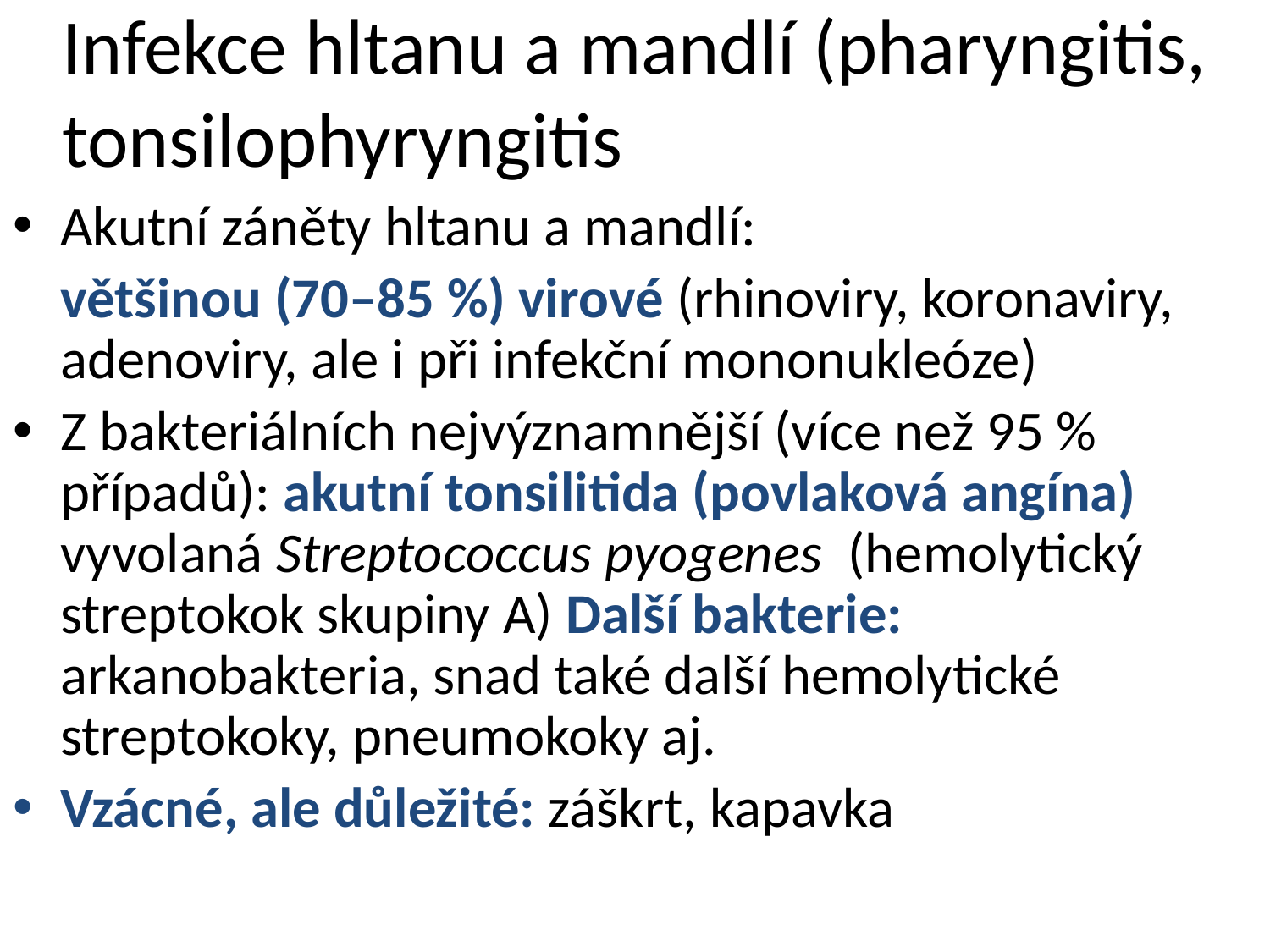

# Infekce hltanu a mandlí (pharyngitis, tonsilophyryngitis
Akutní záněty hltanu a mandlí:
	většinou (70–85 %) virové (rhinoviry, koronaviry, adenoviry, ale i při infekční mononukleóze)
Z bakteriálních nejvýznamnější (více než 95 % případů): akutní tonsilitida (povlaková angína) vyvolaná Streptococcus pyogenes  (hemolytický streptokok skupiny A) Další bakterie: arkanobakteria, snad také další hemolytické streptokoky, pneumokoky aj.
Vzácné, ale důležité: záškrt, kapavka